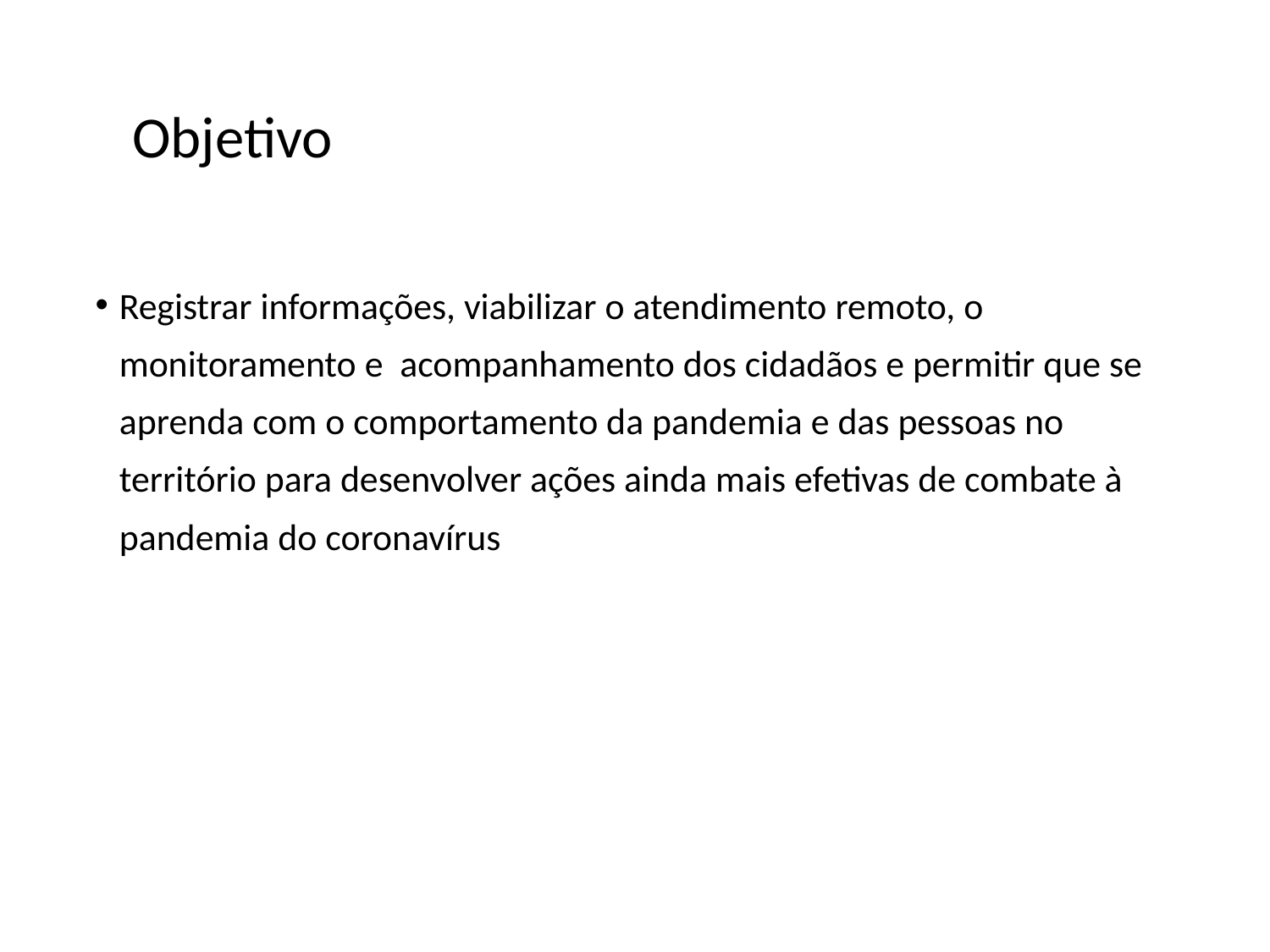

# Objetivo
Registrar informações, viabilizar o atendimento remoto, o monitoramento e  acompanhamento dos cidadãos e permitir que se aprenda com o comportamento da pandemia e das pessoas no território para desenvolver ações ainda mais efetivas de combate à pandemia do coronavírus